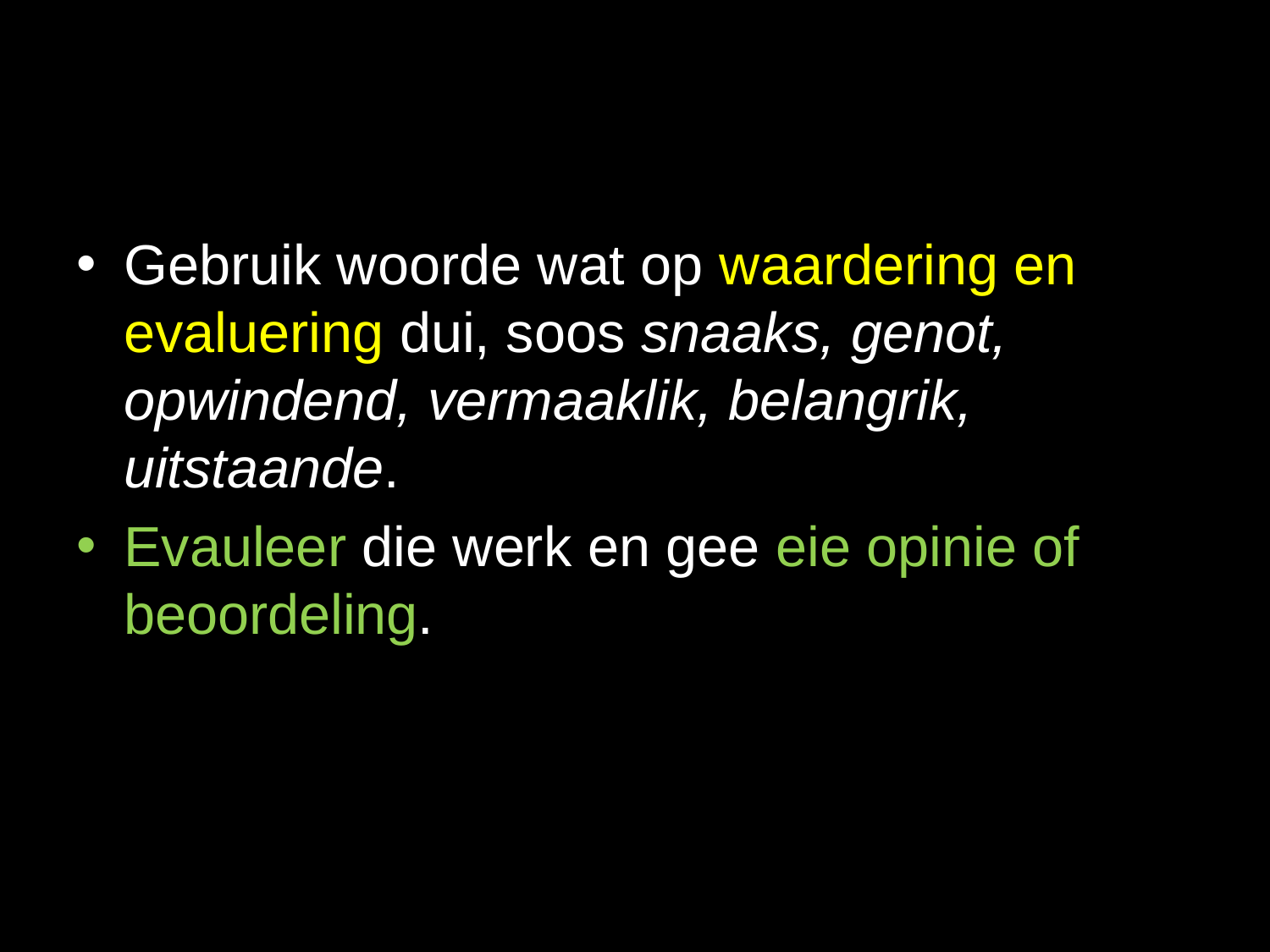

#
Gebruik woorde wat op waardering en evaluering dui, soos snaaks, genot, opwindend, vermaaklik, belangrik, uitstaande.
Evauleer die werk en gee eie opinie of beoordeling.